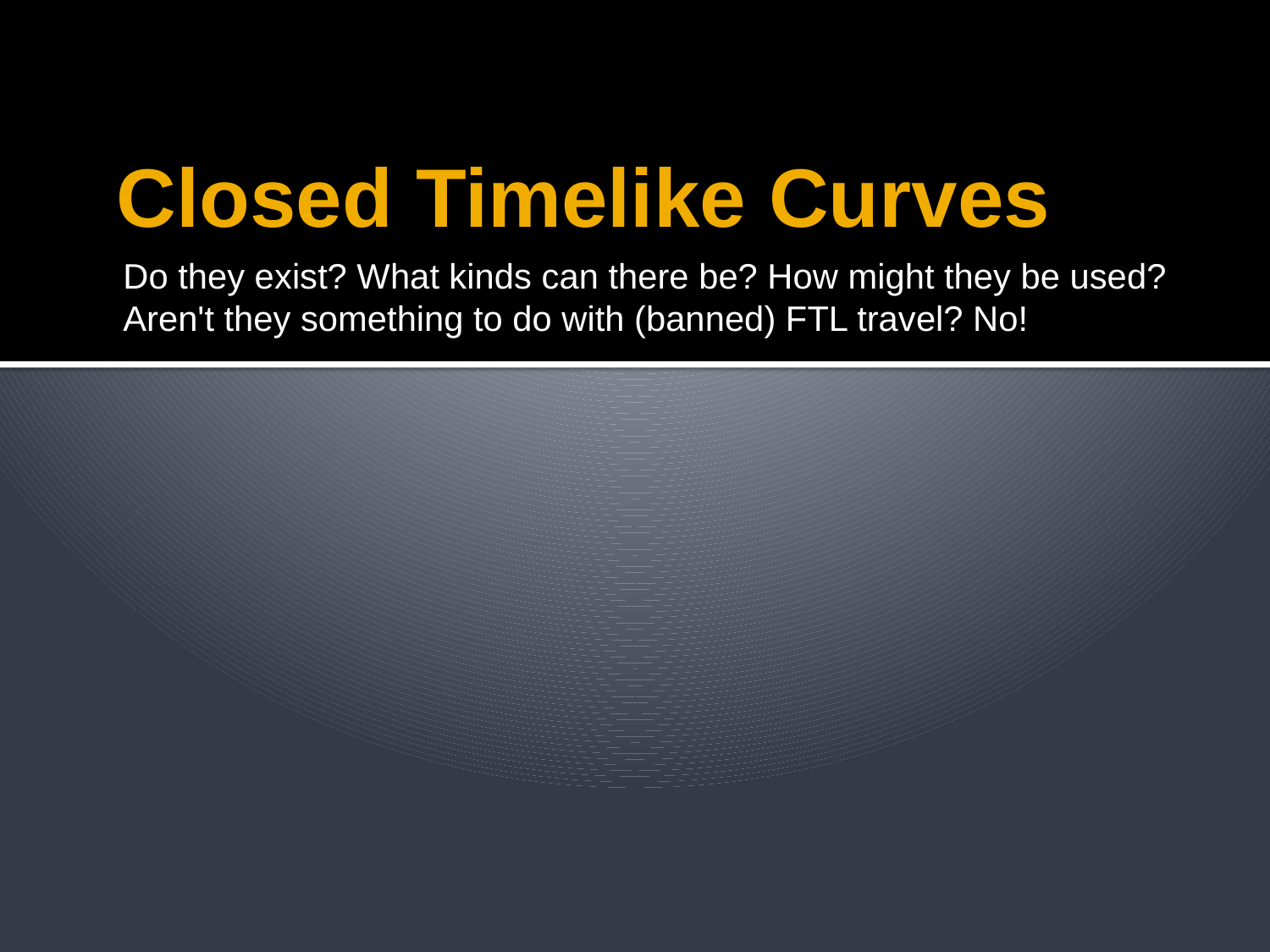

# Closed Timelike Curves
Do they exist? What kinds can there be? How might they be used?
Aren't they something to do with (banned) FTL travel? No!